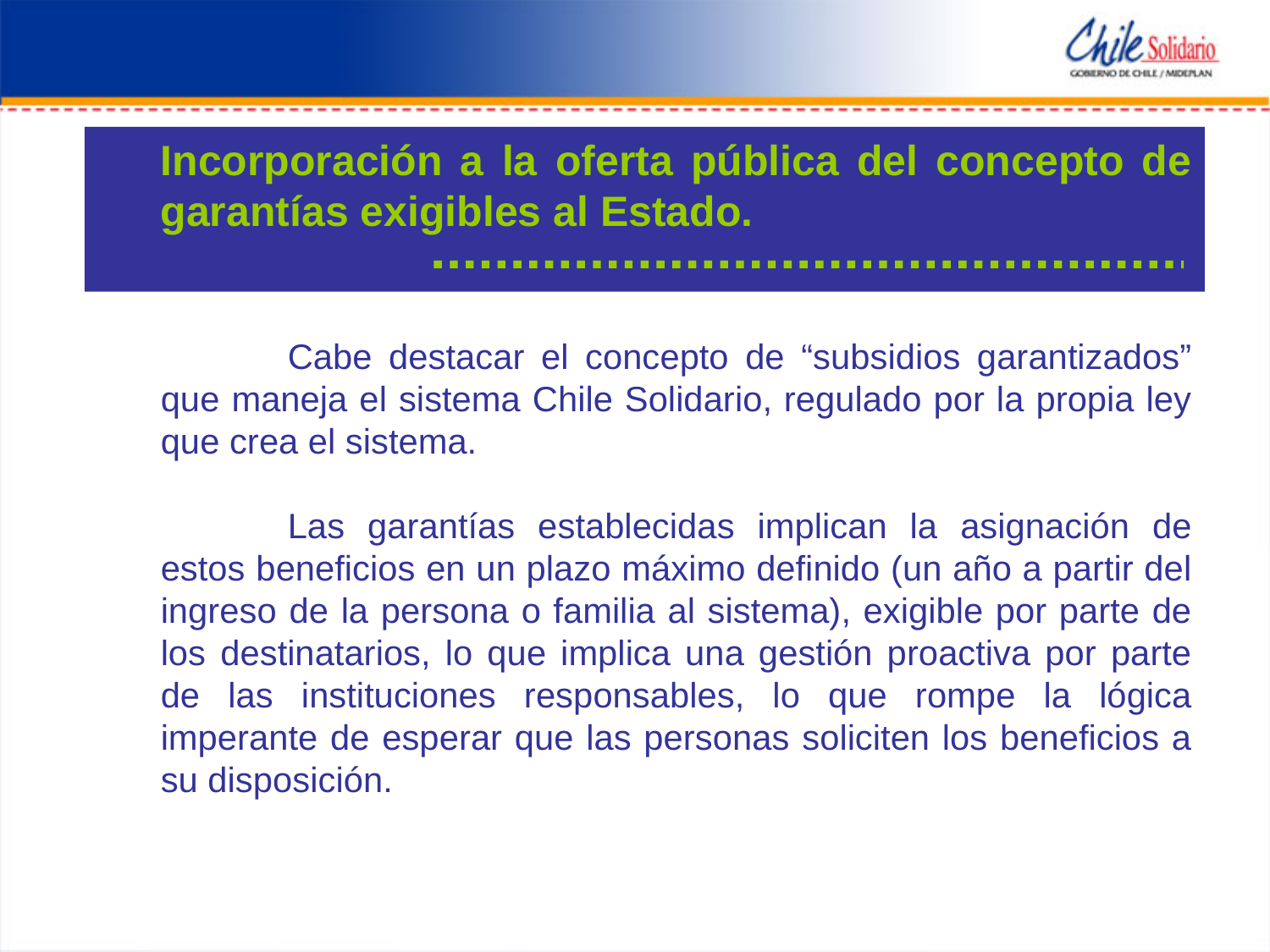

Incorporación a la oferta pública del concepto de garantías exigibles al Estado.

	Cabe destacar el concepto de “subsidios garantizados” que maneja el sistema Chile Solidario, regulado por la propia ley que crea el sistema.

	Las garantías establecidas implican la asignación de estos beneficios en un plazo máximo definido (un año a partir del ingreso de la persona o familia al sistema), exigible por parte de los destinatarios, lo que implica una gestión proactiva por parte de las instituciones responsables, lo que rompe la lógica imperante de esperar que las personas soliciten los beneficios a su disposición.